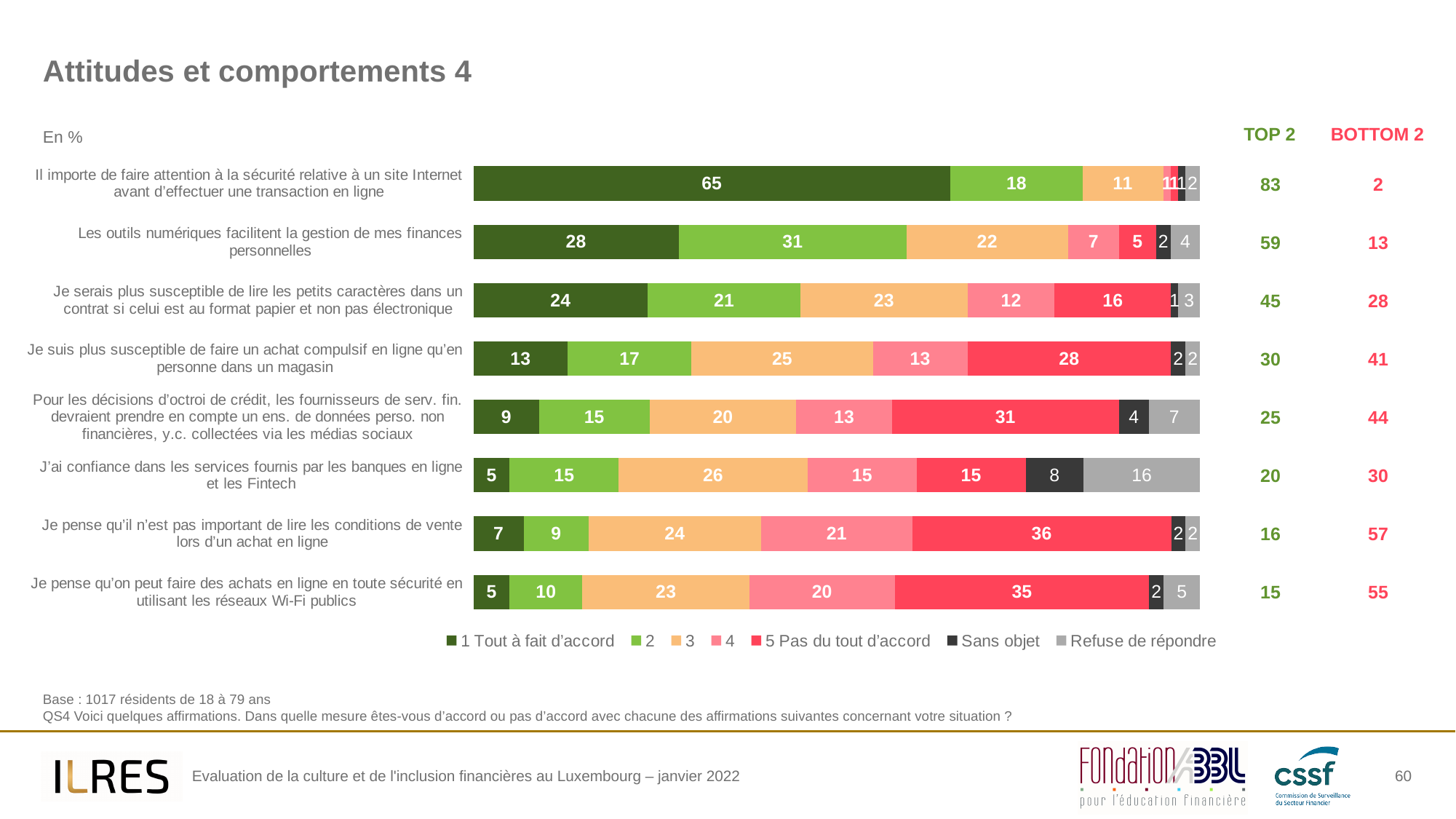

# Attitudes et comportements 4
TOP 2
BOTTOM 2
En %

### Chart

| Category | 1 Tout à fait d’accord | 2 | 3 | 4 | 5 Pas du tout d’accord | Sans objet | Refuse de répondre |
|---|---|---|---|---|---|---|---|
| Il importe de faire attention à la sécurité relative à un site Internet avant d’effectuer une transaction en ligne | 65.0 | 18.0 | 11.0 | 1.0 | 1.0 | 1.0 | 2.0 |
| Les outils numériques facilitent la gestion de mes finances personnelles | 28.000000000000004 | 31.0 | 22.0 | 7.000000000000001 | 5.0 | 2.0 | 4.0 |
| Je serais plus susceptible de lire les petits caractères dans un contrat si celui est au format papier et non pas électronique | 24.0 | 21.0 | 23.0 | 12.0 | 16.0 | 1.0 | 3.0 |
| Je suis plus susceptible de faire un achat compulsif en ligne qu’en personne dans un magasin | 13.0 | 17.0 | 25.0 | 13.0 | 28.000000000000004 | 2.0 | 2.0 |
| Pour les décisions d’octroi de crédit, les fournisseurs de serv. fin. devraient prendre en compte un ens. de données perso. non financières, y.c. collectées via les médias sociaux | 9.0 | 15.0 | 20.0 | 13.0 | 31.0 | 4.0 | 7.000000000000001 |
| J’ai confiance dans les services fournis par les banques en ligne et les Fintech | 5.0 | 15.0 | 26.0 | 15.0 | 15.0 | 8.0 | 16.0 |
| Je pense qu’il n’est pas important de lire les conditions de vente lors d’un achat en ligne | 7.000000000000001 | 9.0 | 24.0 | 21.0 | 36.0 | 2.0 | 2.0 |
| Je pense qu’on peut faire des achats en ligne en toute sécurité en utilisant les réseaux Wi-Fi publics | 5.0 | 10.0 | 23.0 | 20.0 | 35.0 | 2.0 | 5.0 |
| 83 |
| --- |
| 59 |
| 45 |
| 30 |
| 25 |
| 20 |
| 16 |
| 15 |
| 2 |
| --- |
| 13 |
| 28 |
| 41 |
| 44 |
| 30 |
| 57 |
| 55 |
Base : 1017 résidents de 18 à 79 ans
QS4 Voici quelques affirmations. Dans quelle mesure êtes-vous d’accord ou pas d’accord avec chacune des affirmations suivantes concernant votre situation ?
60